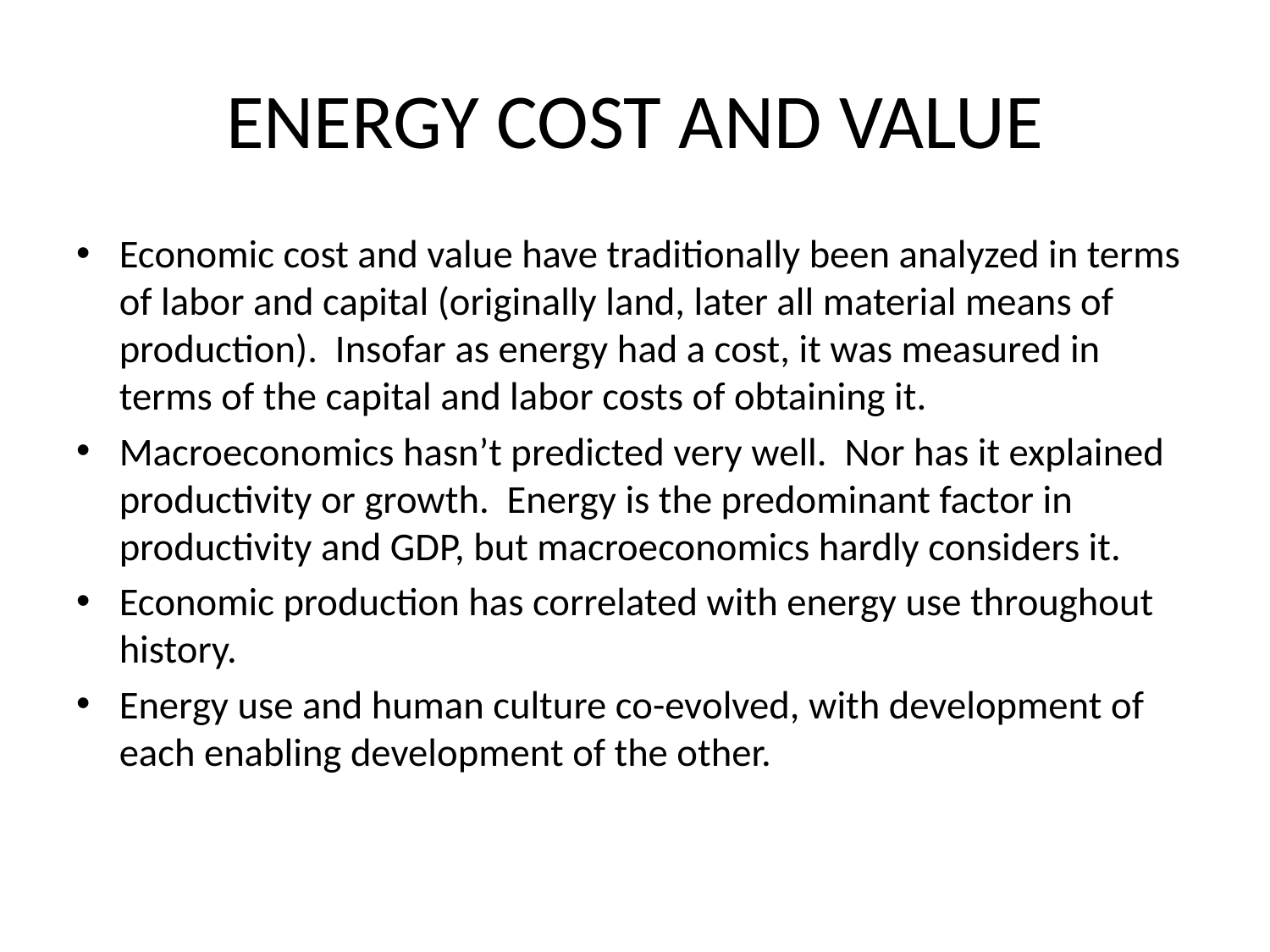

# ENERGY COST AND VALUE
Economic cost and value have traditionally been analyzed in terms of labor and capital (originally land, later all material means of production).  Insofar as energy had a cost, it was measured in terms of the capital and labor costs of obtaining it.
Macroeconomics hasn’t predicted very well.  Nor has it explained productivity or growth.  Energy is the predominant factor in productivity and GDP, but macroeconomics hardly considers it.
Economic production has correlated with energy use throughout history.
Energy use and human culture co-evolved, with development of each enabling development of the other.